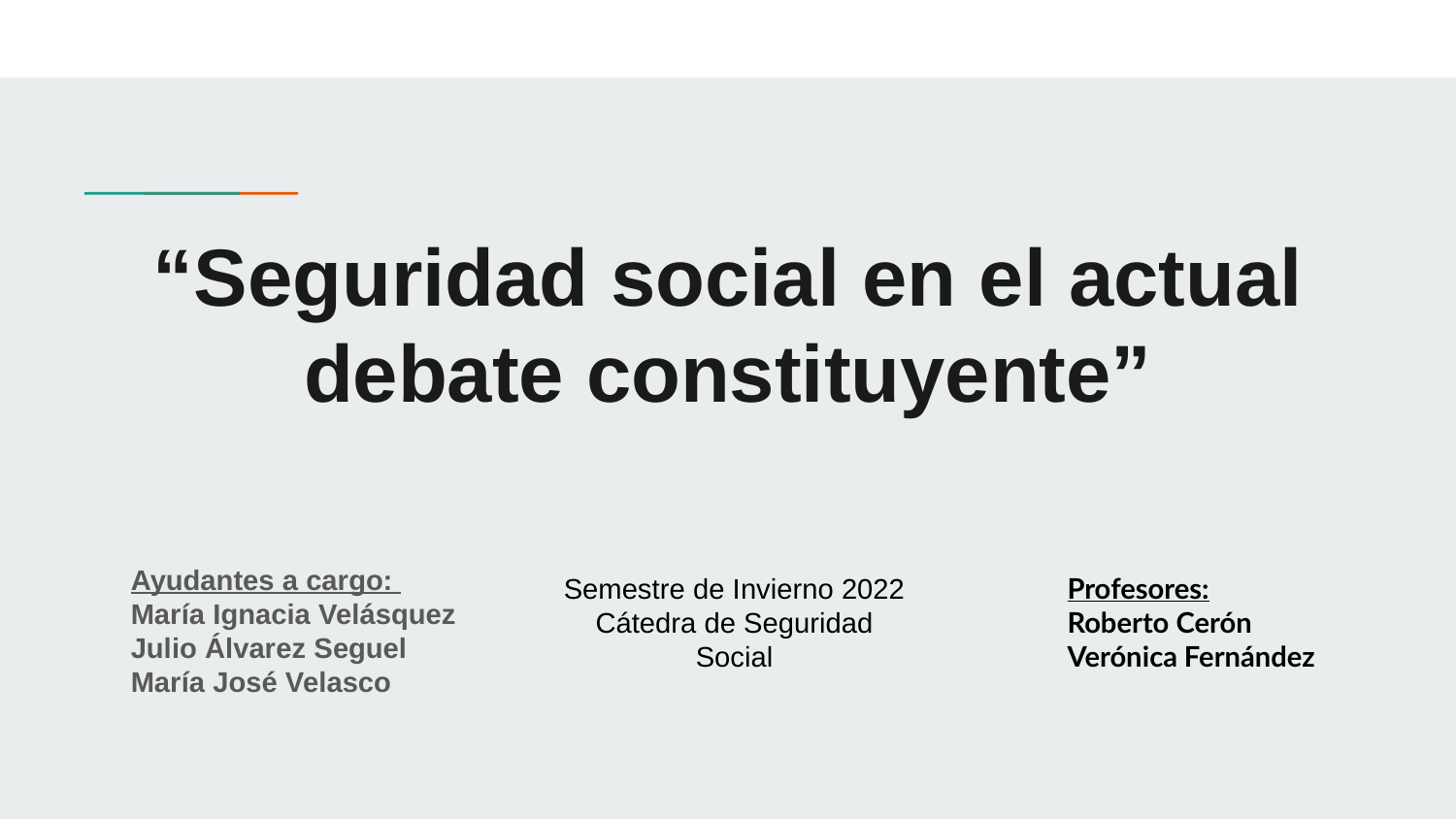

# “Seguridad social en el actual debate constituyente”
Ayudantes a cargo:
María Ignacia Velásquez
Julio Álvarez Seguel
María José Velasco
Semestre de Invierno 2022
Cátedra de Seguridad Social
Profesores:
Roberto Cerón
Verónica Fernández